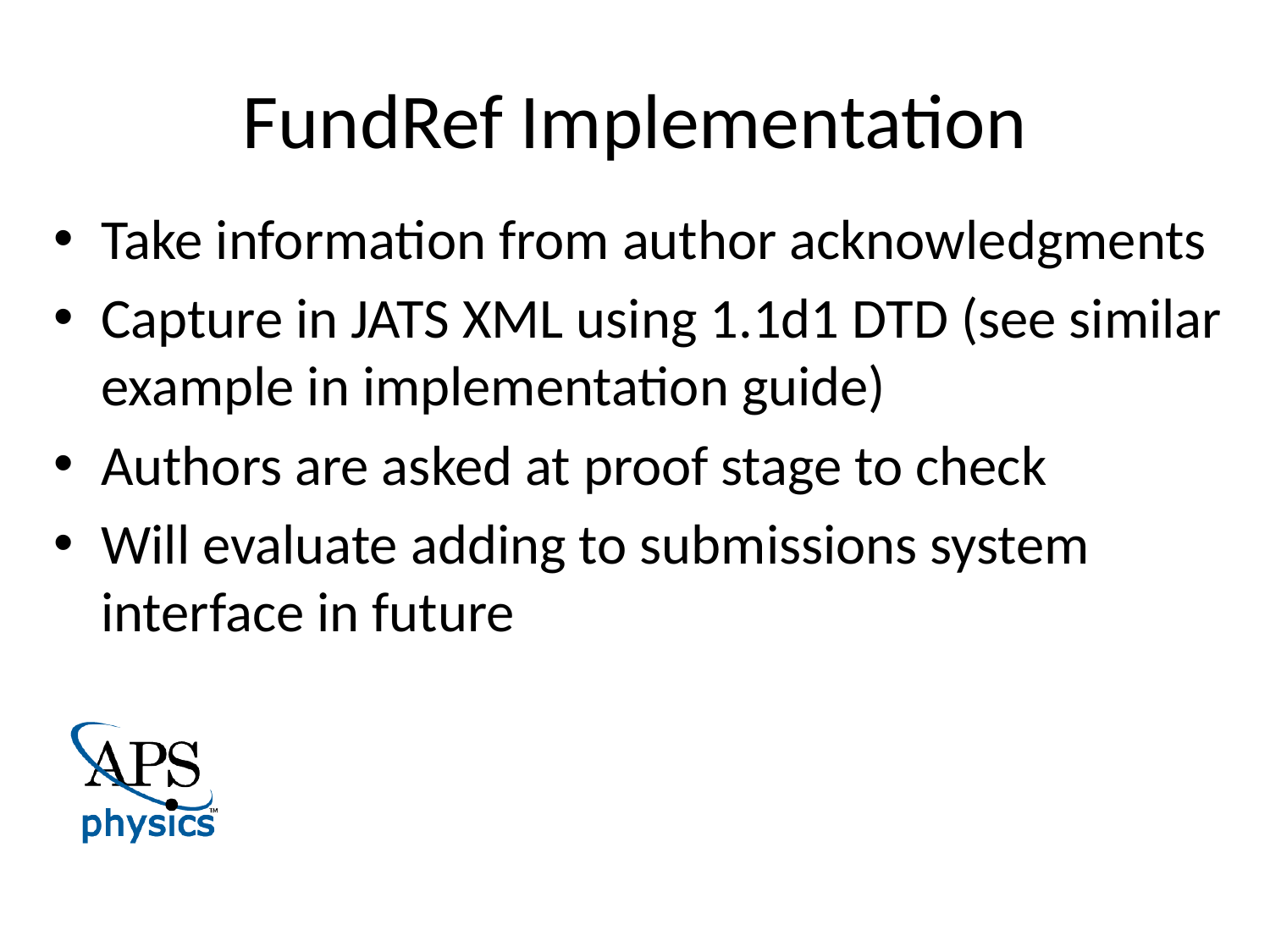

# FundRef Implementation
Take information from author acknowledgments
Capture in JATS XML using 1.1d1 DTD (see similar example in implementation guide)
Authors are asked at proof stage to check
Will evaluate adding to submissions system interface in future